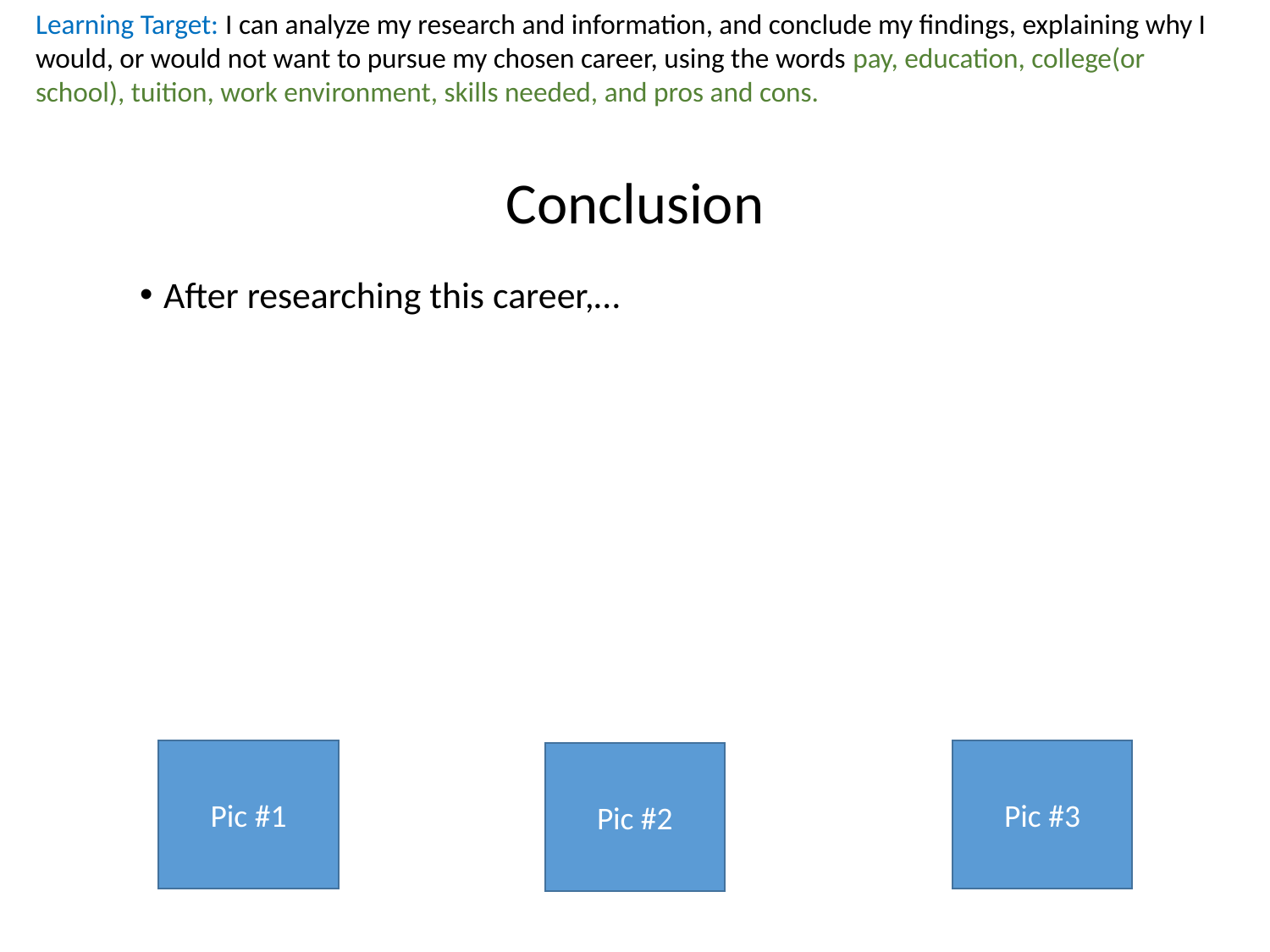

Learning Target: I can analyze my research and information, and conclude my findings, explaining why I would, or would not want to pursue my chosen career, using the words pay, education, college(or school), tuition, work environment, skills needed, and pros and cons.
# Conclusion
After researching this career,…
Pic #1
Pic #3
Pic #2